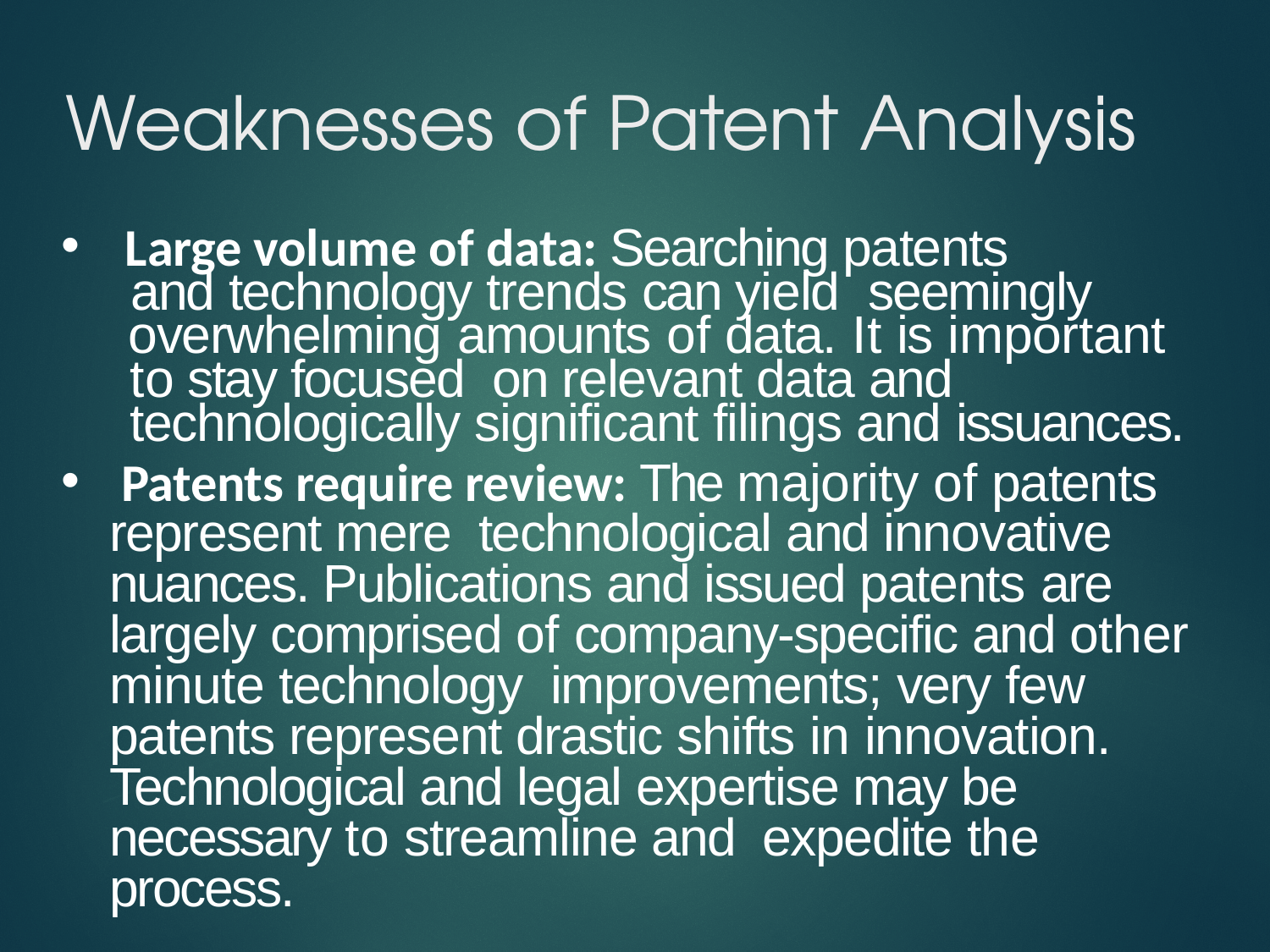

# Weaknesses of Patent Analysis
Large volume of data: Searching patents
     and technology trends can yield  seemingly
     overwhelming amounts of data. It is important
     to stay focused  on relevant data and
     technologically significant filings and issuances.
 Patents require review: The majority of patents represent mere  technological and innovative nuances. Publications and issued patents are  largely comprised of company-specific and other minute technology  improvements; very few patents represent drastic shifts in innovation.  Technological and legal expertise may be necessary to streamline and  expedite the process.